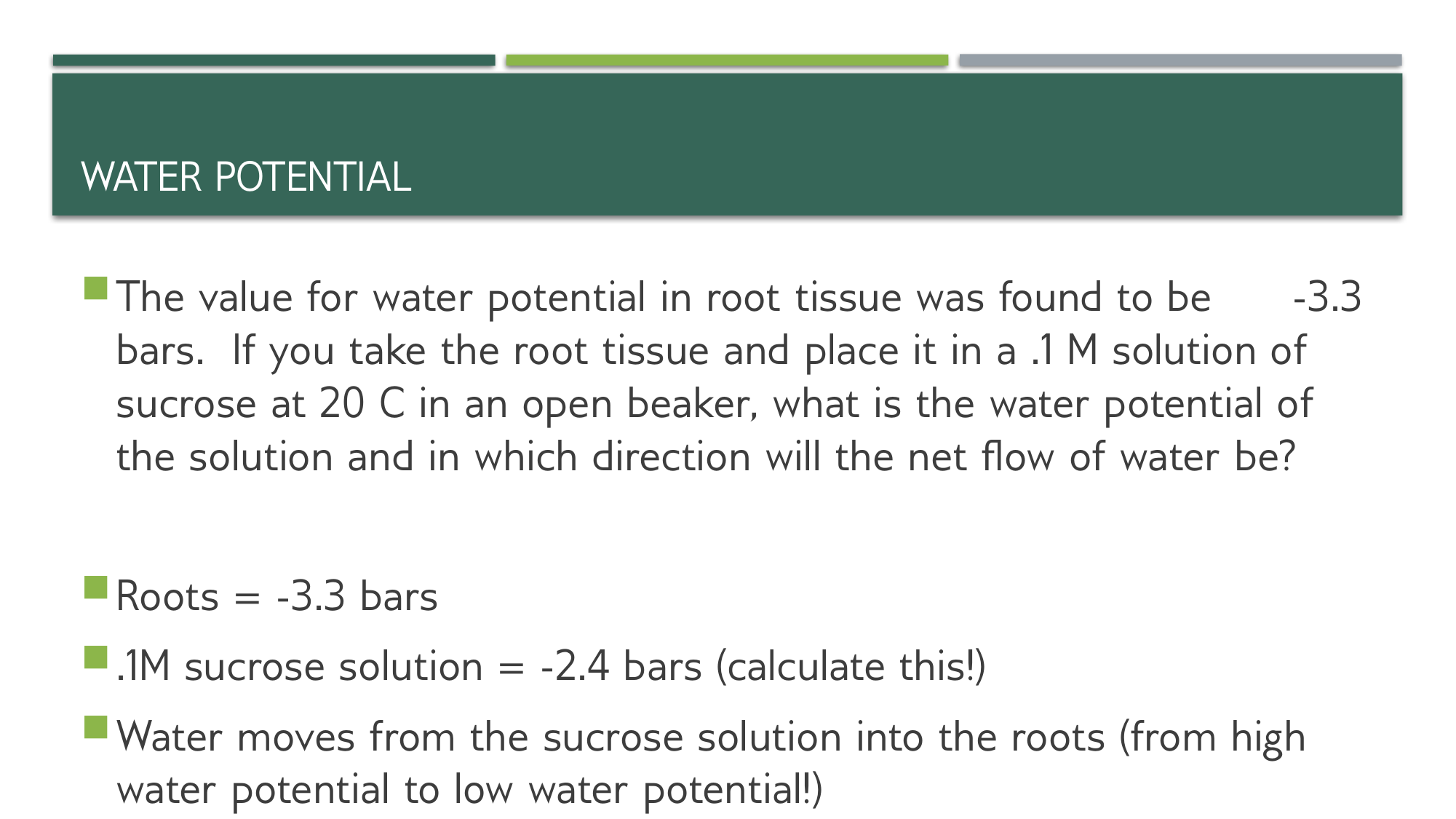

# Water Potential
The value for water potential in root tissue was found to be      -3.3 bars.  If you take the root tissue and place it in a .1 M solution of sucrose at 20 C in an open beaker, what is the water potential of the solution and in which direction will the net flow of water be?

Roots = -3.3 bars
.1M sucrose solution = -2.4 bars (calculate this!)
Water moves from the sucrose solution into the roots (from high water potential to low water potential!)